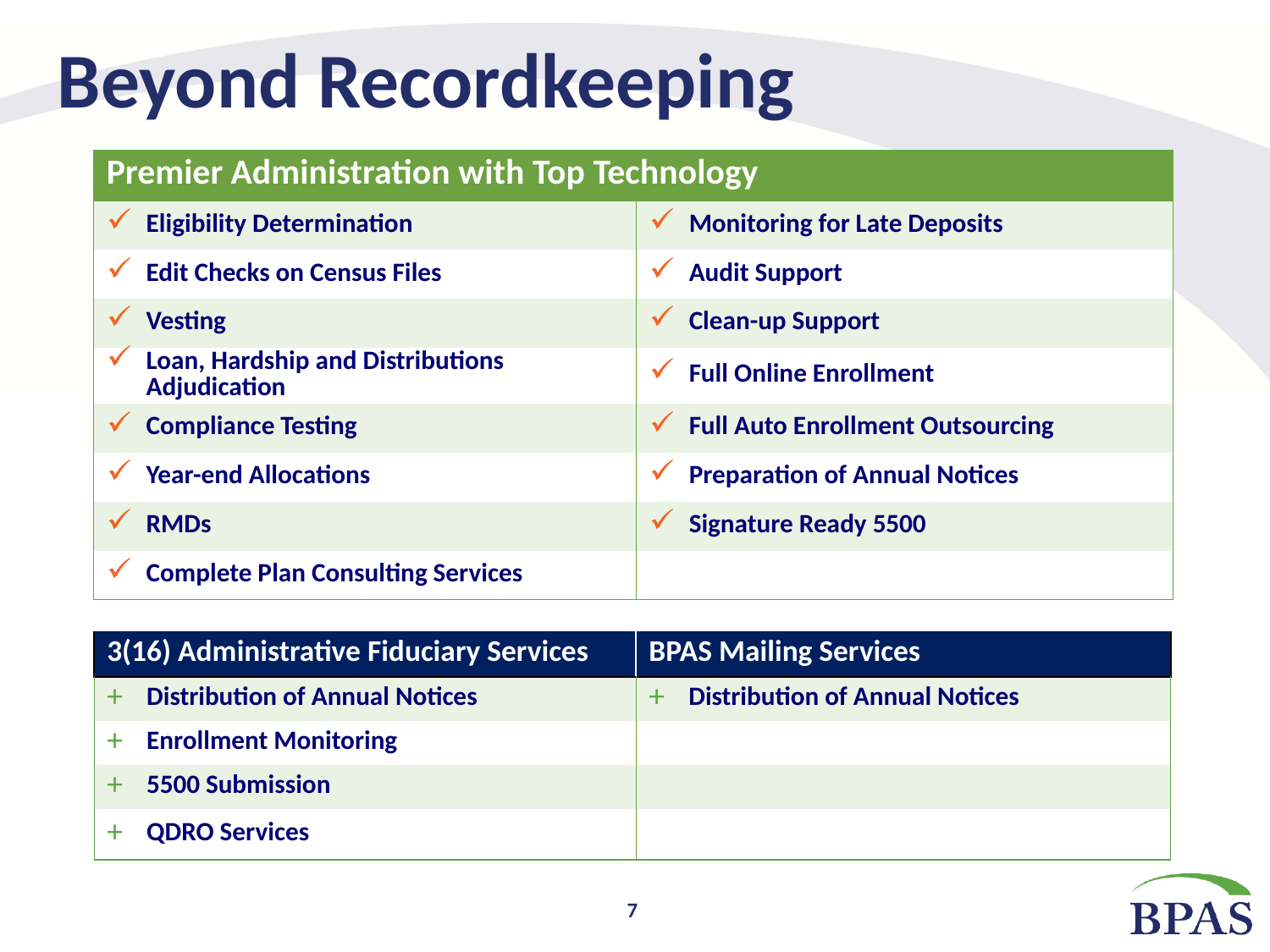

# Beyond Recordkeeping
| Premier Administration with Top Technology |  |
| --- | --- |
| Eligibility Determination | Monitoring for Late Deposits |
| Edit Checks on Census Files | Audit Support |
| Vesting | Clean-up Support |
| Loan, Hardship and Distributions Adjudication | Full Online Enrollment |
| Compliance Testing | Full Auto Enrollment Outsourcing |
| Year-end Allocations | Preparation of Annual Notices |
| RMDs | Signature Ready 5500 |
| Complete Plan Consulting Services |  |
| 3(16) Administrative Fiduciary Services | BPAS Mailing Services |
| --- | --- |
| Distribution of Annual Notices | Distribution of Annual Notices |
| Enrollment Monitoring |  |
| 5500 Submission |  |
| QDRO Services |  |
7